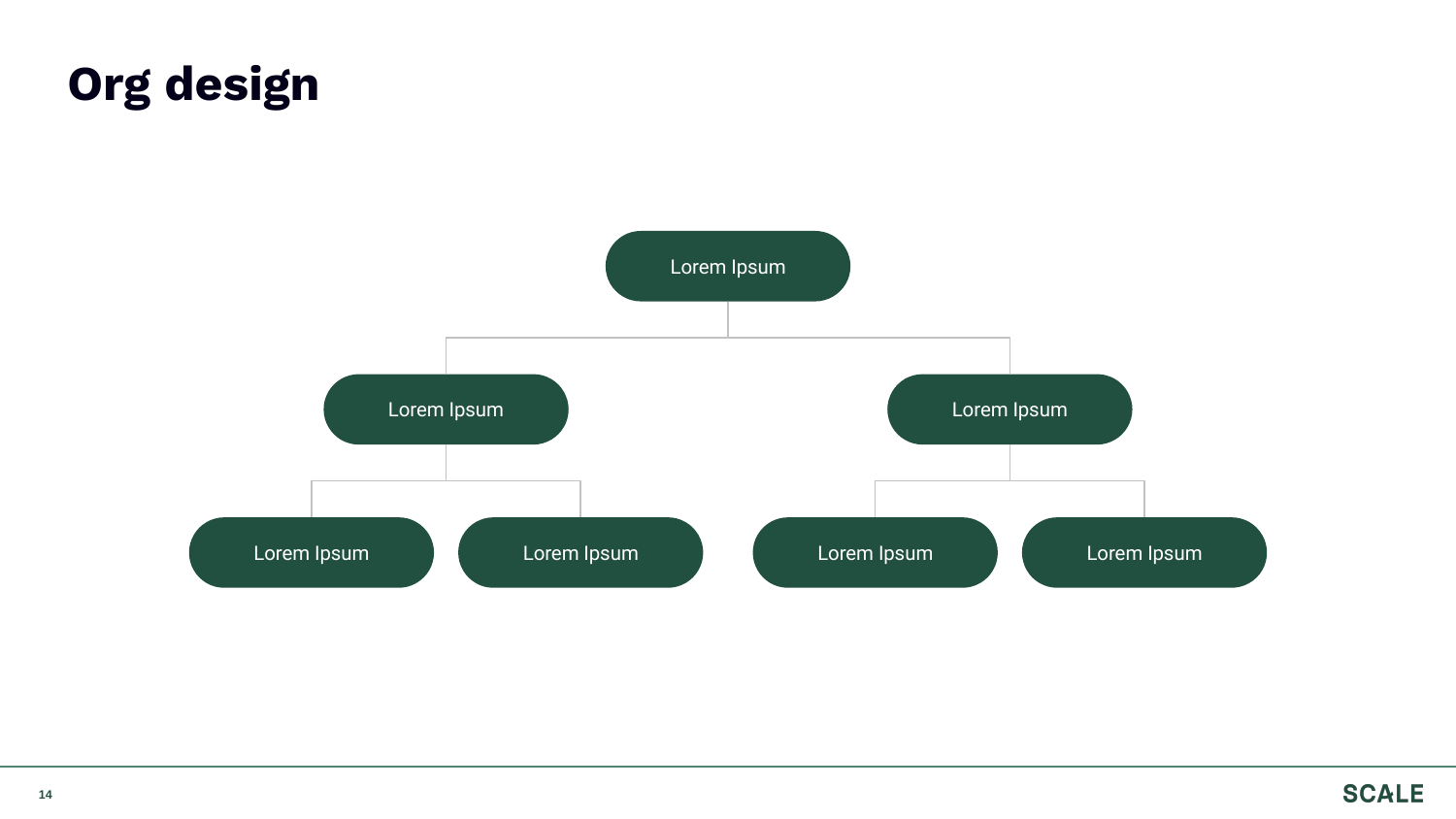

# Org design
Lorem Ipsum
Lorem Ipsum
Lorem Ipsum
Lorem Ipsum
Lorem Ipsum
Lorem Ipsum
Lorem Ipsum